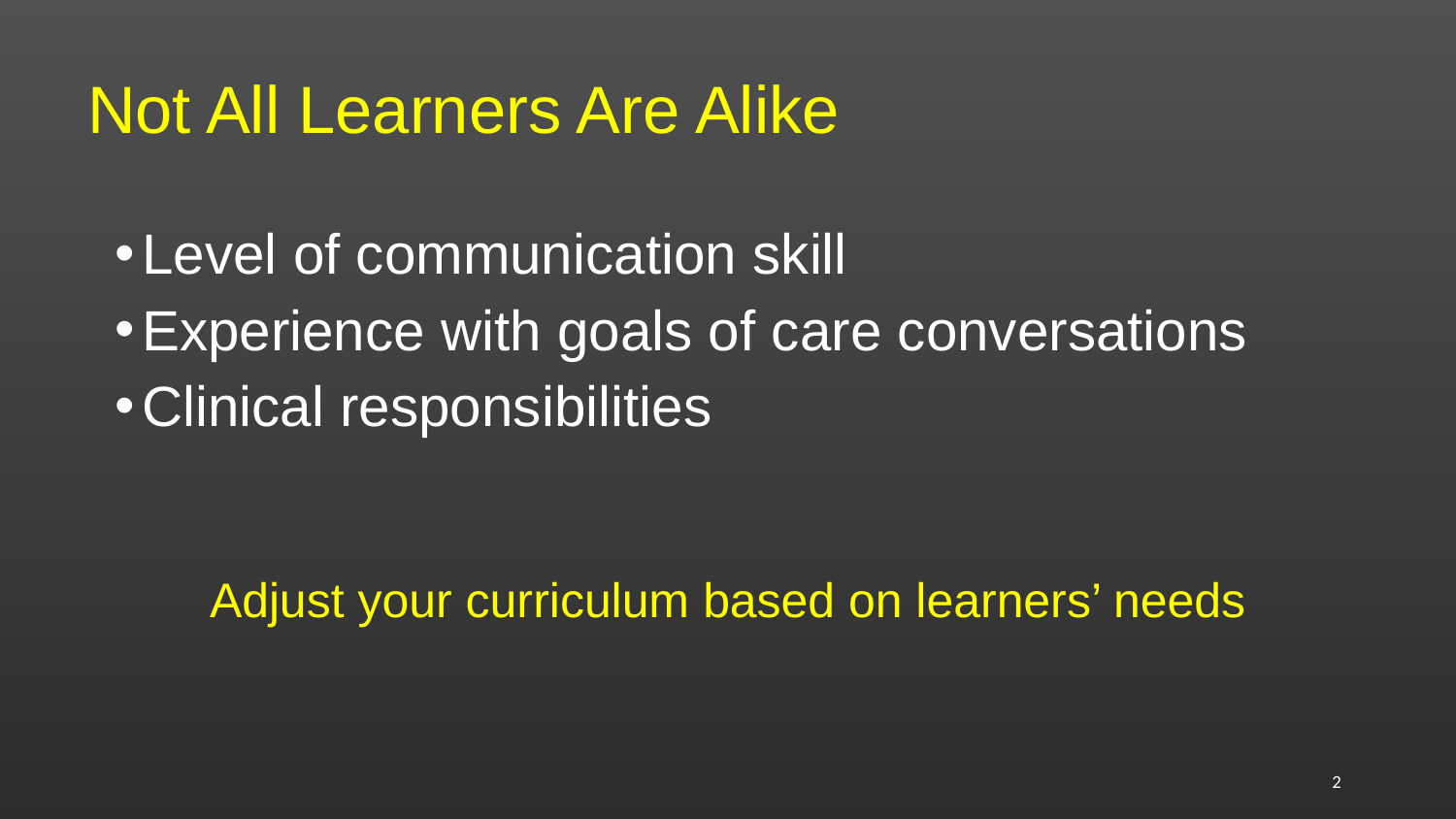

# Not All Learners Are Alike
Level of communication skill
Experience with goals of care conversations
Clinical responsibilities

Adjust your curriculum based on learners’ needs
2